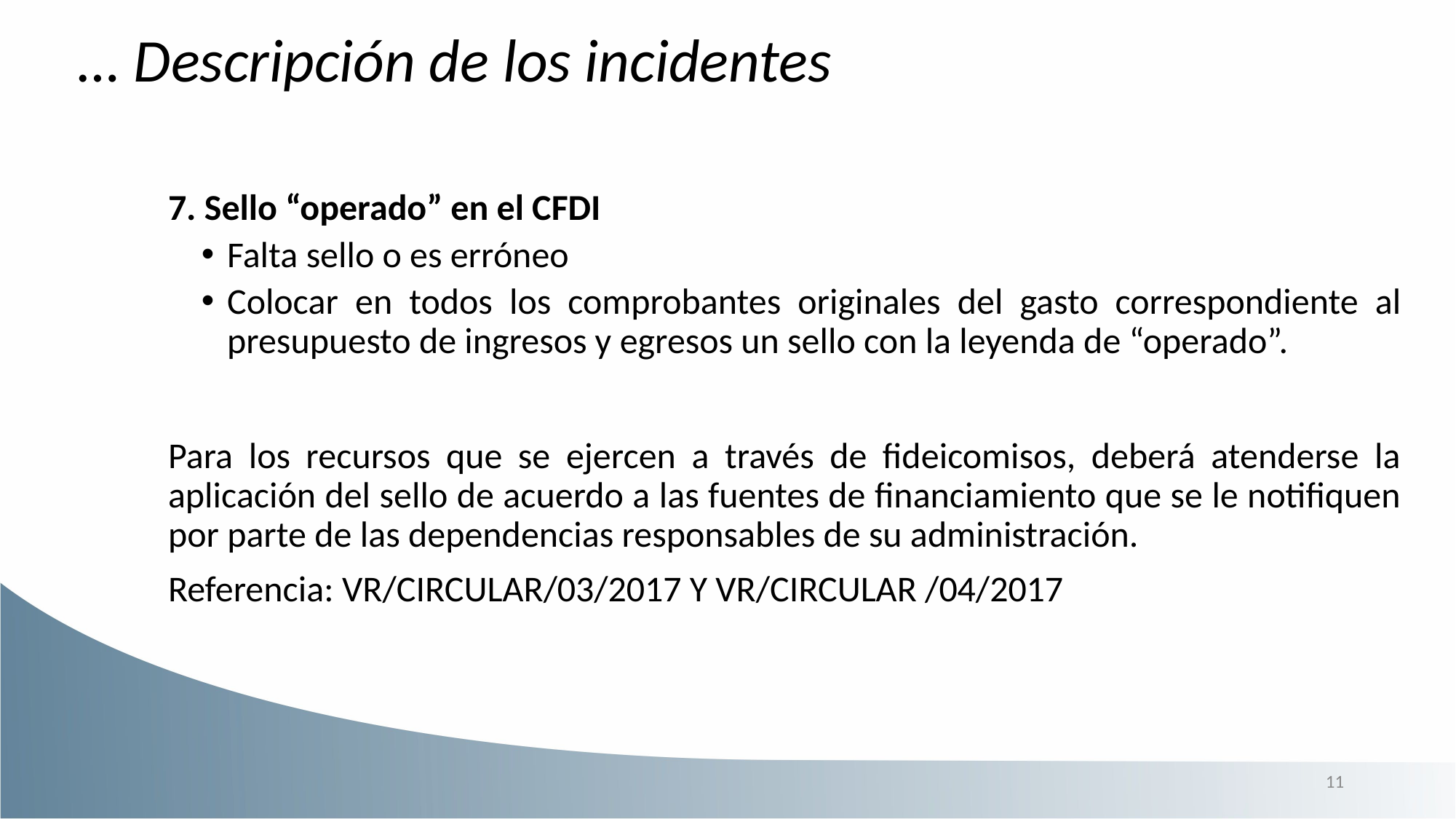

… Descripción de los incidentes

7. Sello “operado” en el CFDI
Falta sello o es erróneo
Colocar en todos los comprobantes originales del gasto correspondiente al presupuesto de ingresos y egresos un sello con la leyenda de “operado”.

Para los recursos que se ejercen a través de fideicomisos, deberá atenderse la aplicación del sello de acuerdo a las fuentes de financiamiento que se le notifiquen por parte de las dependencias responsables de su administración.
Referencia: VR/CIRCULAR/03/2017 Y VR/CIRCULAR /04/2017
11